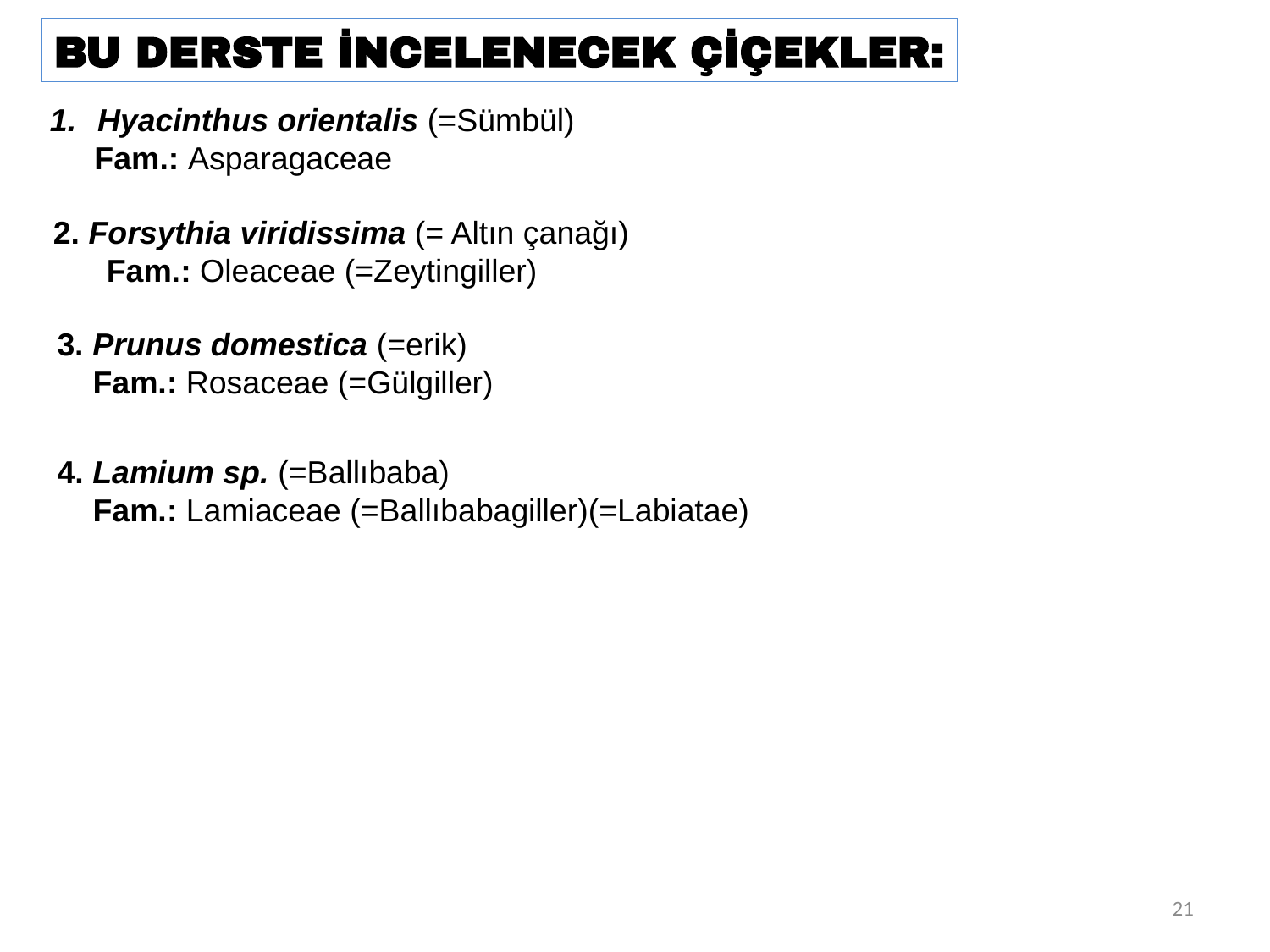

BU DERSTE İNCELENECEK ÇİÇEKLER:
Hyacinthus orientalis (=Sümbül)
     Fam.: Asparagaceae
2. Forsythia viridissima (= Altın çanağı)
      Fam.: Oleaceae (=Zeytingiller)
3. Prunus domestica (=erik)
    Fam.: Rosaceae (=Gülgiller)
4. Lamium sp. (=Ballıbaba)
    Fam.: Lamiaceae (=Ballıbabagiller)(=Labiatae)
21